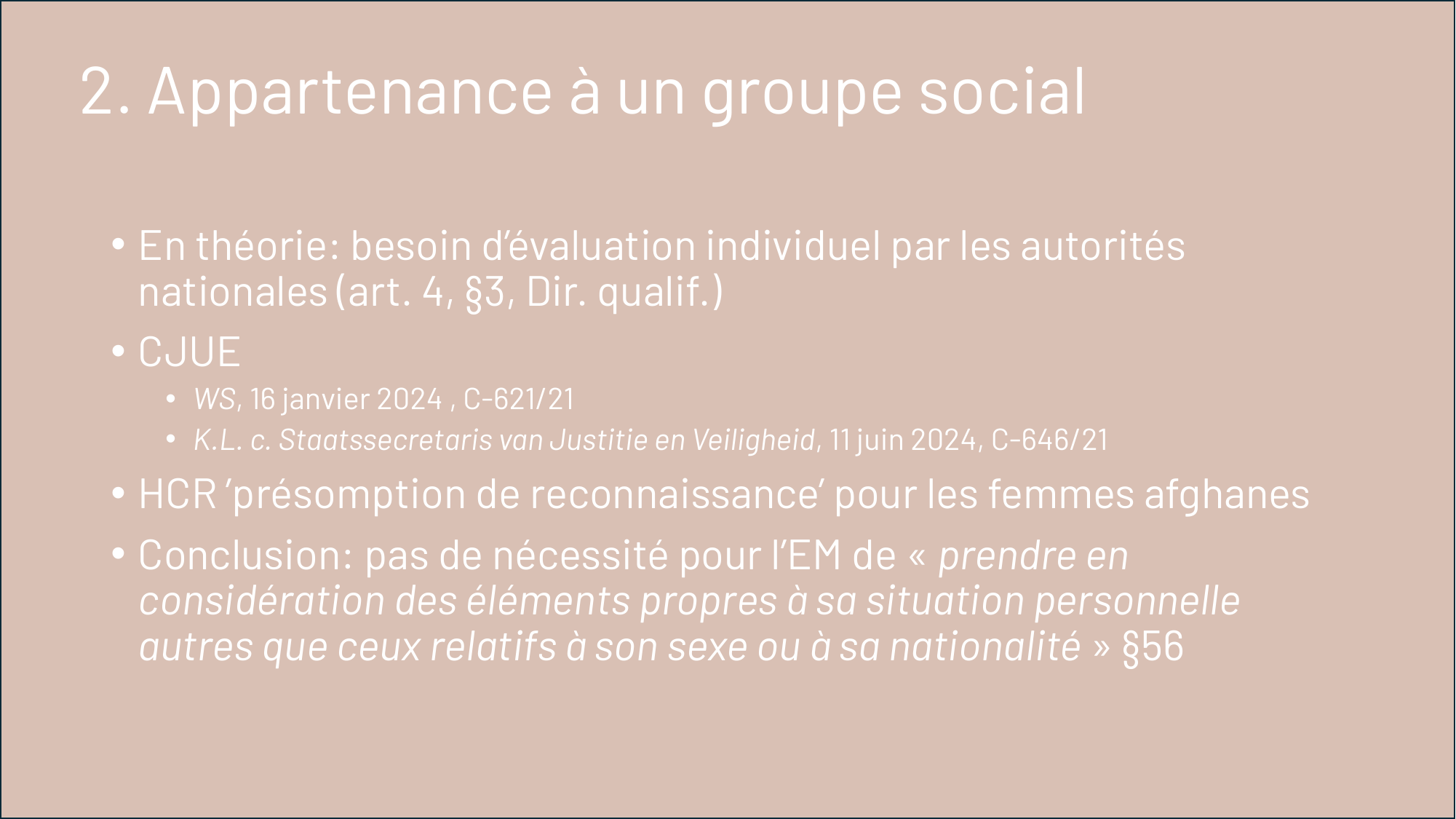

# 2. Appartenance à un groupe social
En théorie: besoin d’évaluation individuel par les autorités nationales (art. 4, §3, Dir. qualif.)
CJUE
WS, 16 janvier 2024 , C-621/21
K.L. c. Staatssecretaris van Justitie en Veiligheid, 11 juin 2024, C-646/21
HCR ’présomption de reconnaissance’ pour les femmes afghanes
Conclusion: pas de nécessité pour l’EM de « prendre en considération des éléments propres à sa situation personnelle autres que ceux relatifs à son sexe ou à sa nationalité » §56